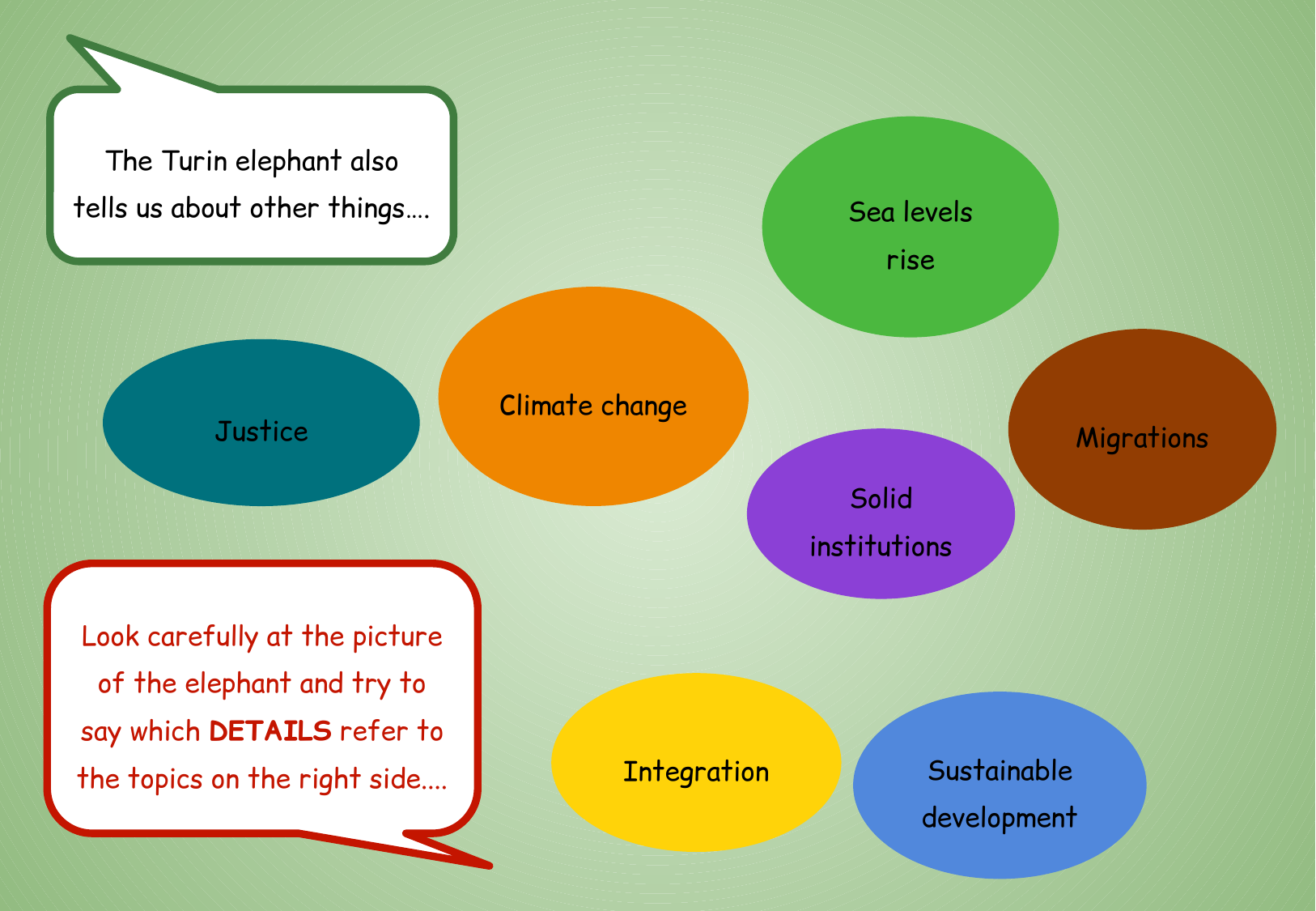

The Turin elephant also tells us about other things….
Sea levels rise
Climate change
Migrations
Justice
Solid institutions
Look carefully at the picture of the elephant and try to say which DETAILS refer to the topics on the right side....
Integration
Sustainable development